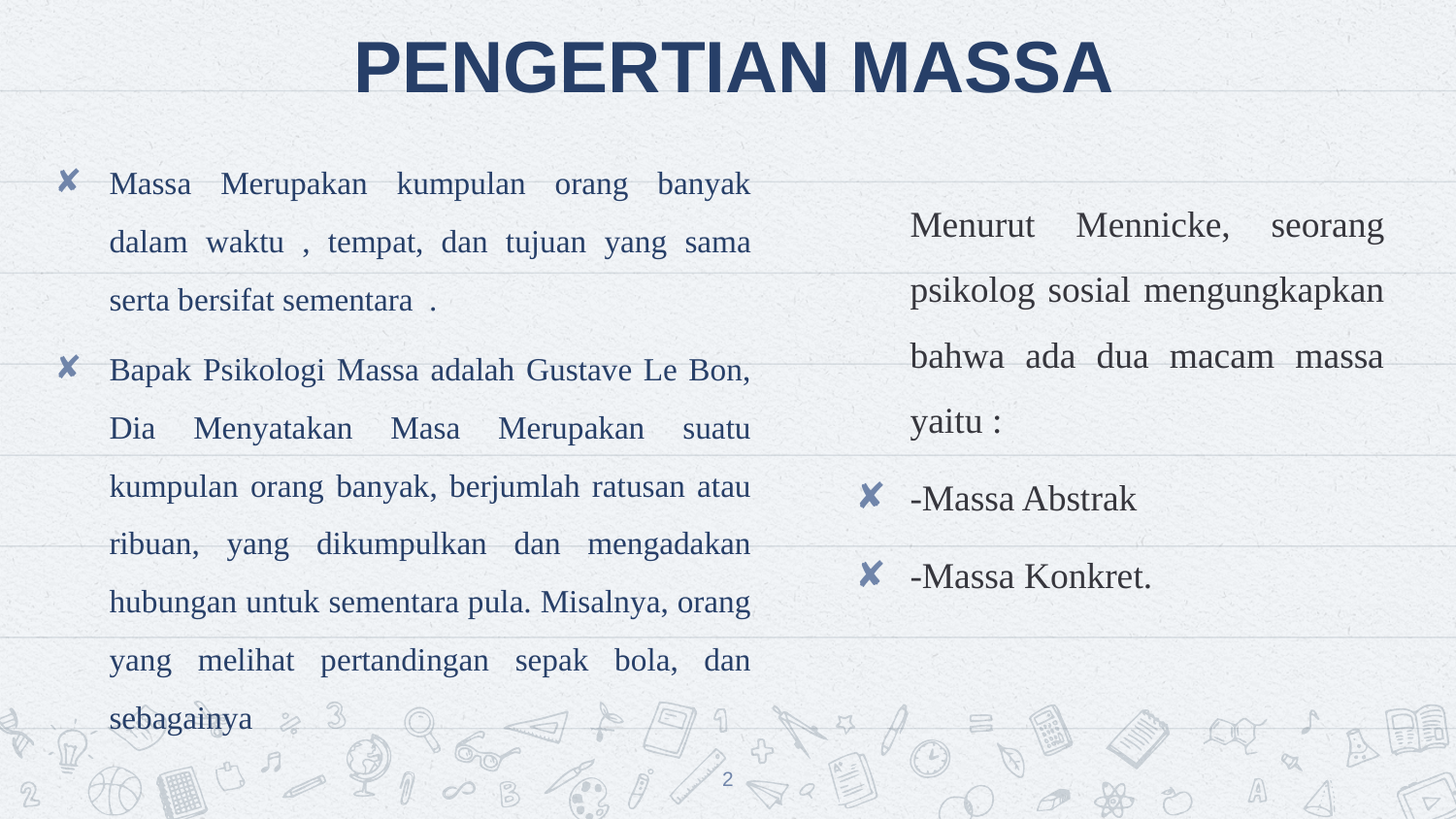

# PENGERTIAN MASSA
Massa Merupakan kumpulan orang banyak dalam waktu , tempat, dan tujuan yang sama serta bersifat sementara  .
Bapak Psikologi Massa adalah Gustave Le Bon, Dia Menyatakan Masa Merupakan suatu kumpulan orang banyak, berjumlah ratusan atau ribuan, yang dikumpulkan dan mengadakan hubungan untuk sementara pula. Misalnya, orang yang melihat pertandingan sepak bola, dan sebagainya
	Menurut Mennicke, seorang psikolog sosial mengungkapkan bahwa ada dua macam massa yaitu :
-Massa Abstrak
-Massa Konkret.

2